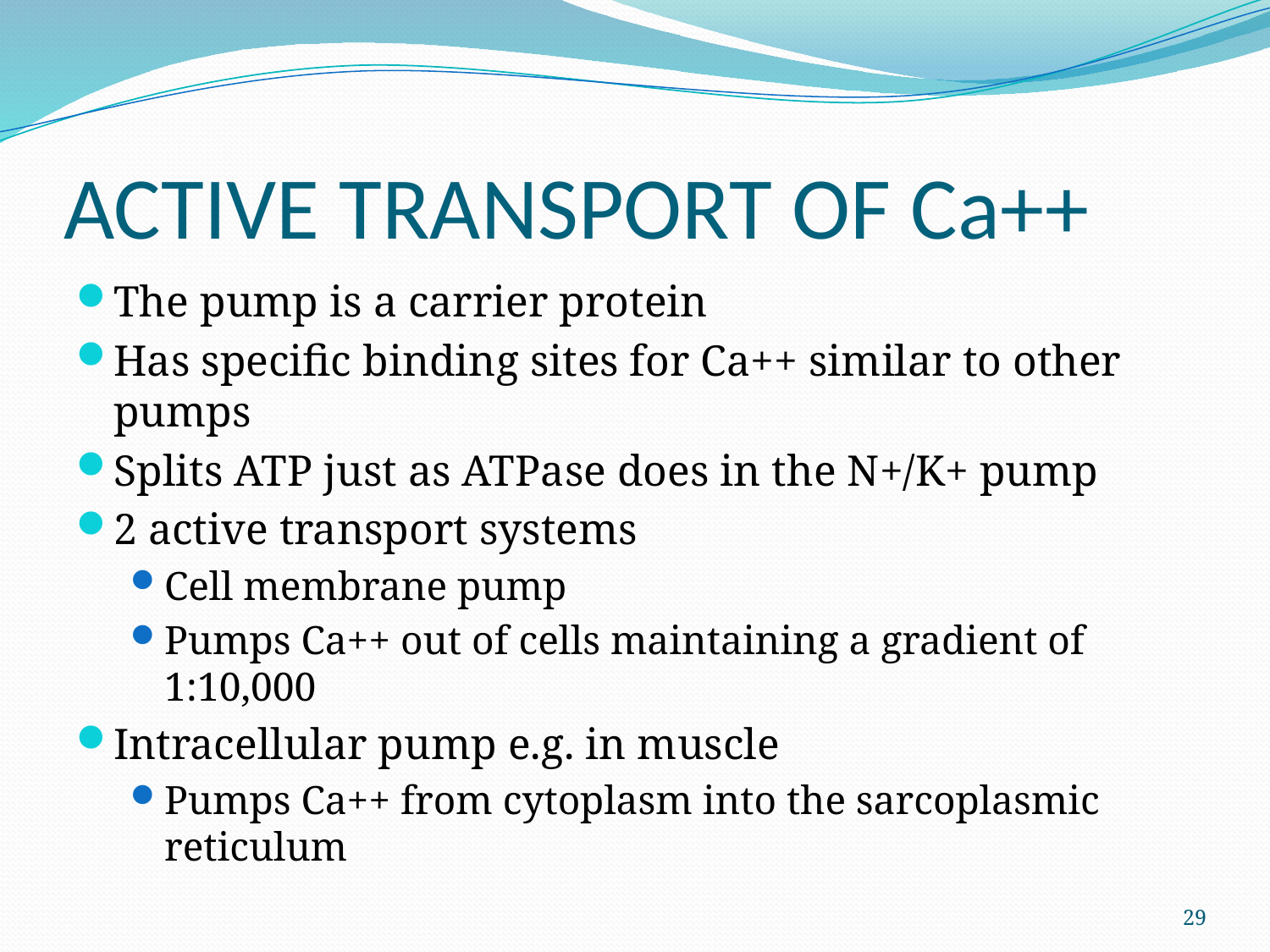

# ACTIVE TRANSPORT OF Ca++
The pump is a carrier protein
Has specific binding sites for Ca++ similar to other pumps
Splits ATP just as ATPase does in the N+/K+ pump
2 active transport systems
Cell membrane pump
Pumps Ca++ out of cells maintaining a gradient of 1:10,000
Intracellular pump e.g. in muscle
Pumps Ca++ from cytoplasm into the sarcoplasmic reticulum

29